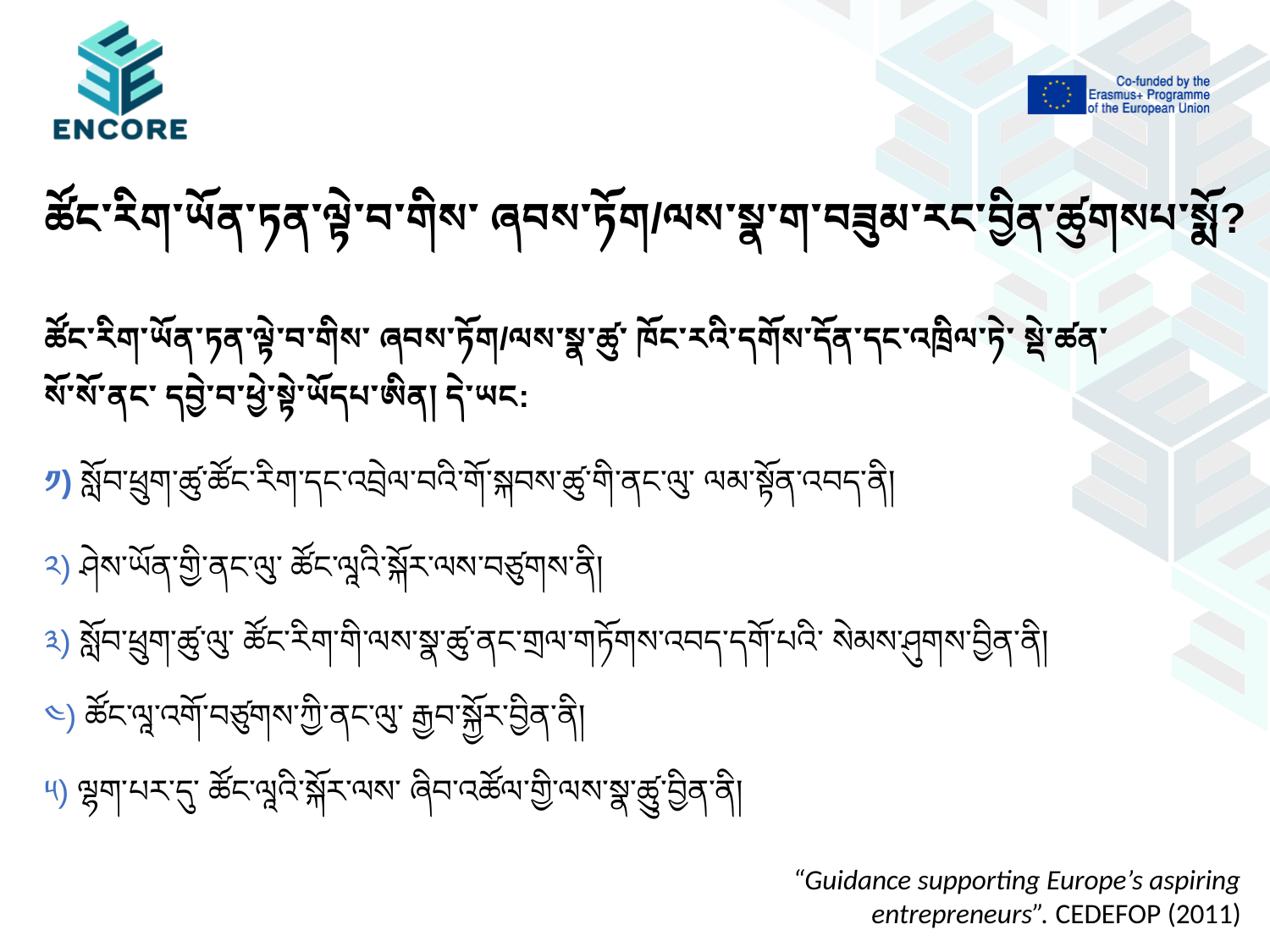

# ཚོང་རིག་ཡོན་ཏན་ལྟེ་བ་གིས་ ཞབས་ཏོག/ལས་སྣ་ག་བཟུམ་རང་བྱིན་ཚུགསཔ་སྨོ?
ཚོང་རིག་ཡོན་ཏན་ལྟེ་བ་གིས་ ཞབས་ཏོག/ལས་སྣ་ཚུ་ ཁོང་རའི་དགོས་དོན་དང་འཁྲིལ་ཏེ་ སྡེ་ཚན་སོ་སོ་ནང་ དབྱེ་བ་ཕྱེ་སྟེ་ཡོདཔ་ཨིན། དེ་ཡང:
༡) སློབ་ཕྲུག་ཚུ་ཚོང་རིག་དང་འབྲེལ་བའི་གོ་སྐབས་ཚུ་གི་ནང་ལུ་ ལམ་སྟོན་འབད་ནི།
༢) ཤེས་ཡོན་གྱི་ནང་ལུ་ ཚོང་ལཱའི་སྐོར་ལས་བཙུགས་ནི།
༣) སློབ་ཕྲུག་ཚུ་ལུ་ ཚོང་རིག་གི་ལས་སྣ་ཚུ་ནང་གྲལ་གཏོགས་འབད་དགོ་པའི་ སེམས་ཤུགས་བྱིན་ནི།
༤) ཚོང་ལཱ་འགོ་བཙུགས་ཀྱི་ནང་ལུ་ རྒྱབ་སྐྱོར་བྱིན་ནི།
༥) ལྷག་པར་དུ་ ཚོང་ལཱའི་སྐོར་ལས་ ཞིབ་འཚོལ་གྱི་ལས་སྣ་ཚུུ་བྱིན་ནི།
“Guidance supporting Europe’s aspiring entrepreneurs”. CEDEFOP (2011)